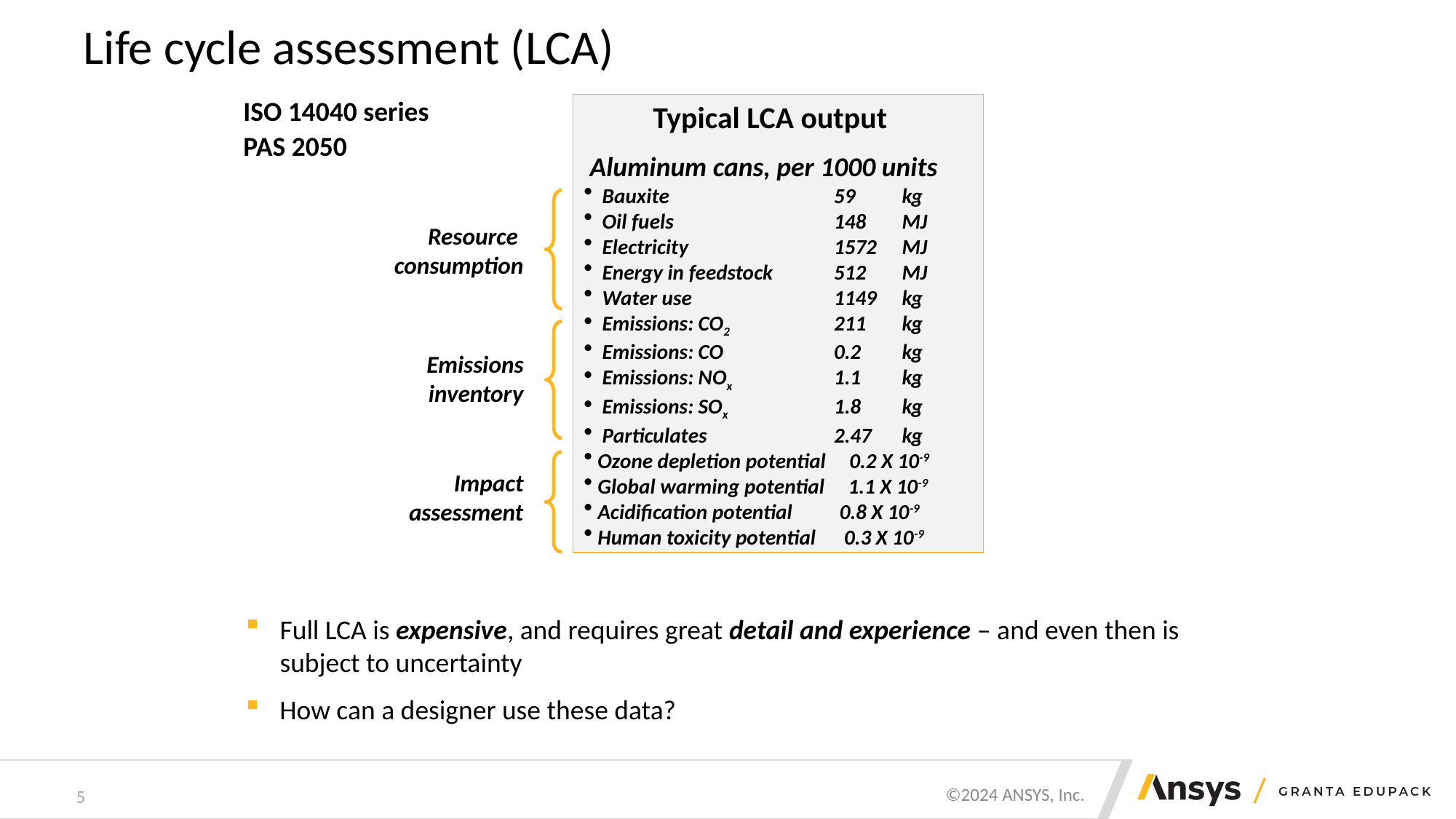

# Life cycle assessment (LCA)
ISO 14040 series
PAS 2050
          Typical LCA output
 Aluminum cans, per 1000 units
  Bauxite	59	kg
  Oil fuels	148	MJ
  Electricity	1572 	MJ
  Energy in feedstock	512  	MJ
  Water use	1149	kg
  Emissions: CO2	211	kg
  Emissions: CO	0.2	kg
  Emissions: NOx 	1.1	kg
  Emissions: SOx 	1.8	kg
  Particulates	2.47	kg
 Ozone depletion potential     0.2 X 10-9
 Global warming potential     1.1 X 10-9
 Acidification potential          0.8 X 10-9
 Human toxicity potential      0.3 X 10-9

Resource
consumption

Emissions
inventory

Impact
assessment
Full LCA is expensive, and requires great detail and experience – and even then is subject to uncertainty
How can a designer use these data?
5